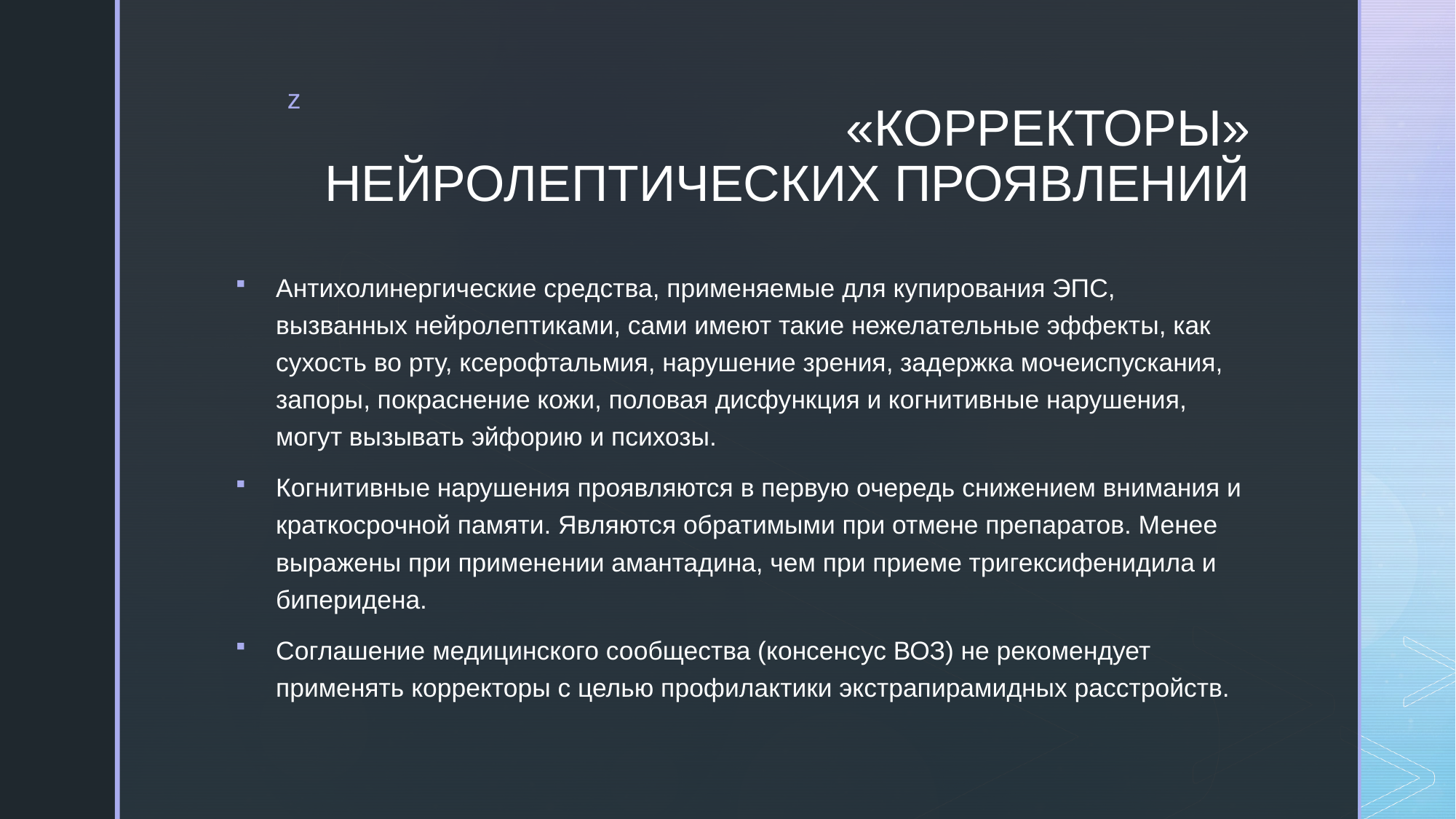

# «КОРРЕКТОРЫ» НЕЙРОЛЕПТИЧЕСКИХ ПРОЯВЛЕНИЙ
Антихолинергические средства, применяемые для купирования ЭПС, вызванных нейролептиками, сами имеют такие нежелательные эффекты, как сухость во рту, ксерофтальмия, нарушение зрения, задержка мочеиспускания, запоры, покраснение кожи, половая дисфункция и когнитивные нарушения, могут вызывать эйфорию и психозы.
Когнитивные нарушения проявляются в первую очередь снижением внимания и краткосрочной памяти. Являются обратимыми при отмене препаратов. Менее выражены при применении амантадина, чем при приеме тригексифенидила и биперидена.
Соглашение медицинского сообщества (консенсус ВОЗ) не рекомендует применять корректоры с целью профилактики экстрапирамидных расстройств.